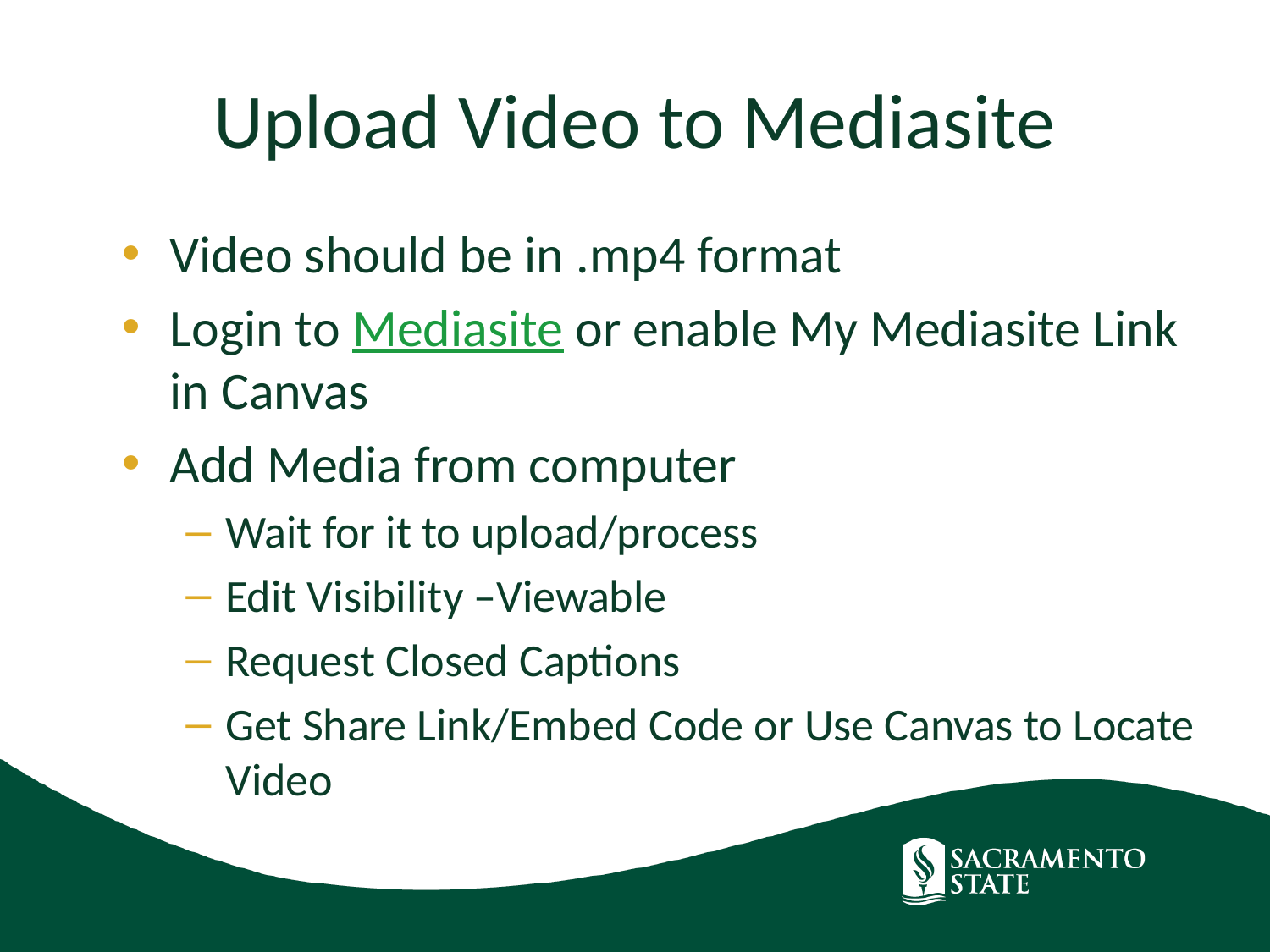

# Upload Video to Mediasite
Video should be in .mp4 format
Login to Mediasite or enable My Mediasite Link in Canvas
Add Media from computer
Wait for it to upload/process
Edit Visibility –Viewable
Request Closed Captions
Get Share Link/Embed Code or Use Canvas to Locate Video